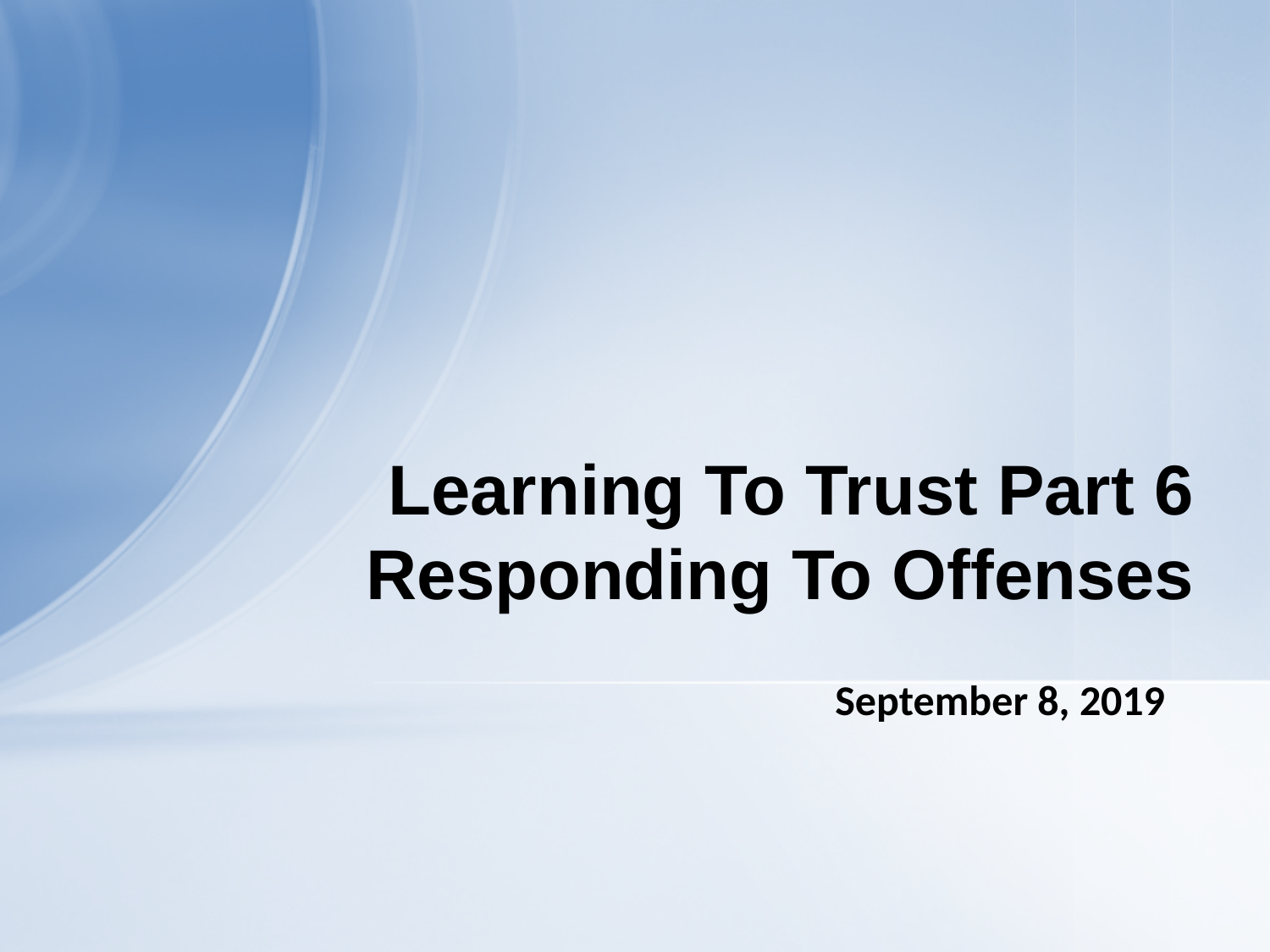

# Learning To Trust Part 6 Responding To Offenses
September 8, 2019